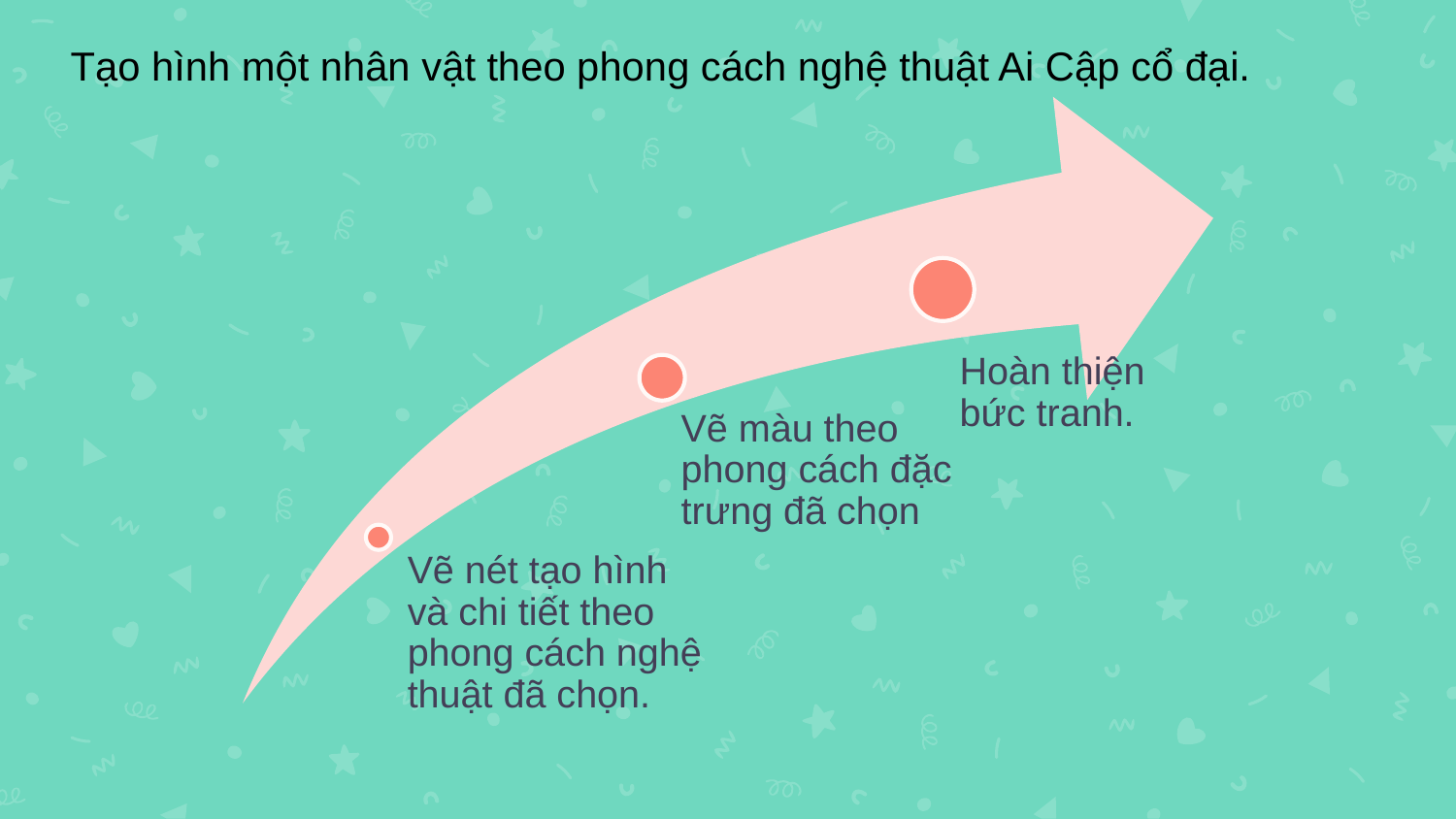

Tạo hình một nhân vật theo phong cách nghệ thuật Ai Cập cổ đại.
Vẽ nét tạo hình và chi tiết theo phong cách nghệ thuật đã chọn.
Vẽ màu theo phong cách đặc trưng đã chọn
Hoàn thiện bức tranh.